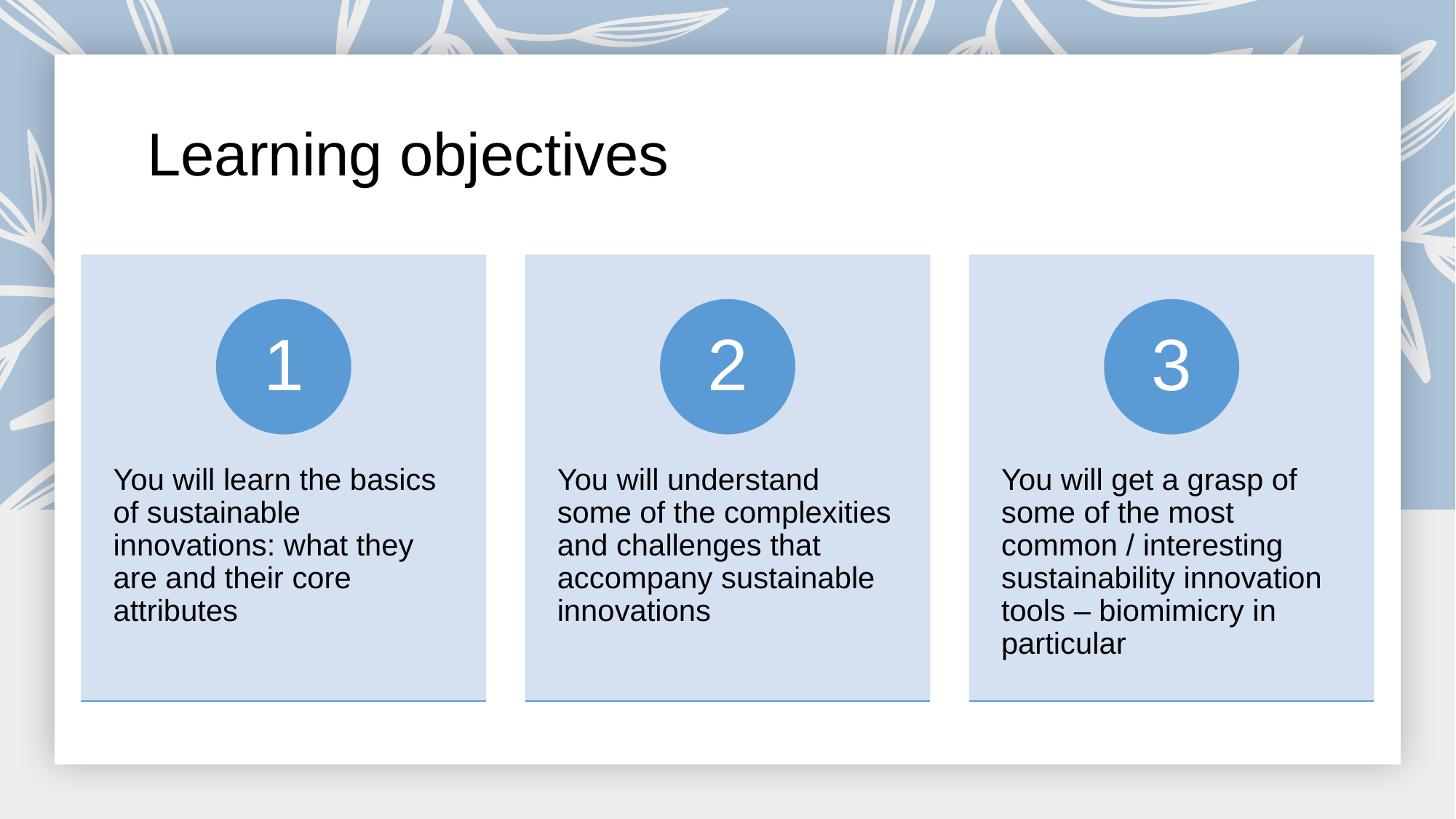

# Learning objectives
You will learn the basics of sustainable innovations: what they are and their core attributes
1
You will understand some of the complexities and challenges that accompany sustainable innovations
2
You will get a grasp of some of the most common / interesting sustainability innovation tools – biomimicry in particular
3